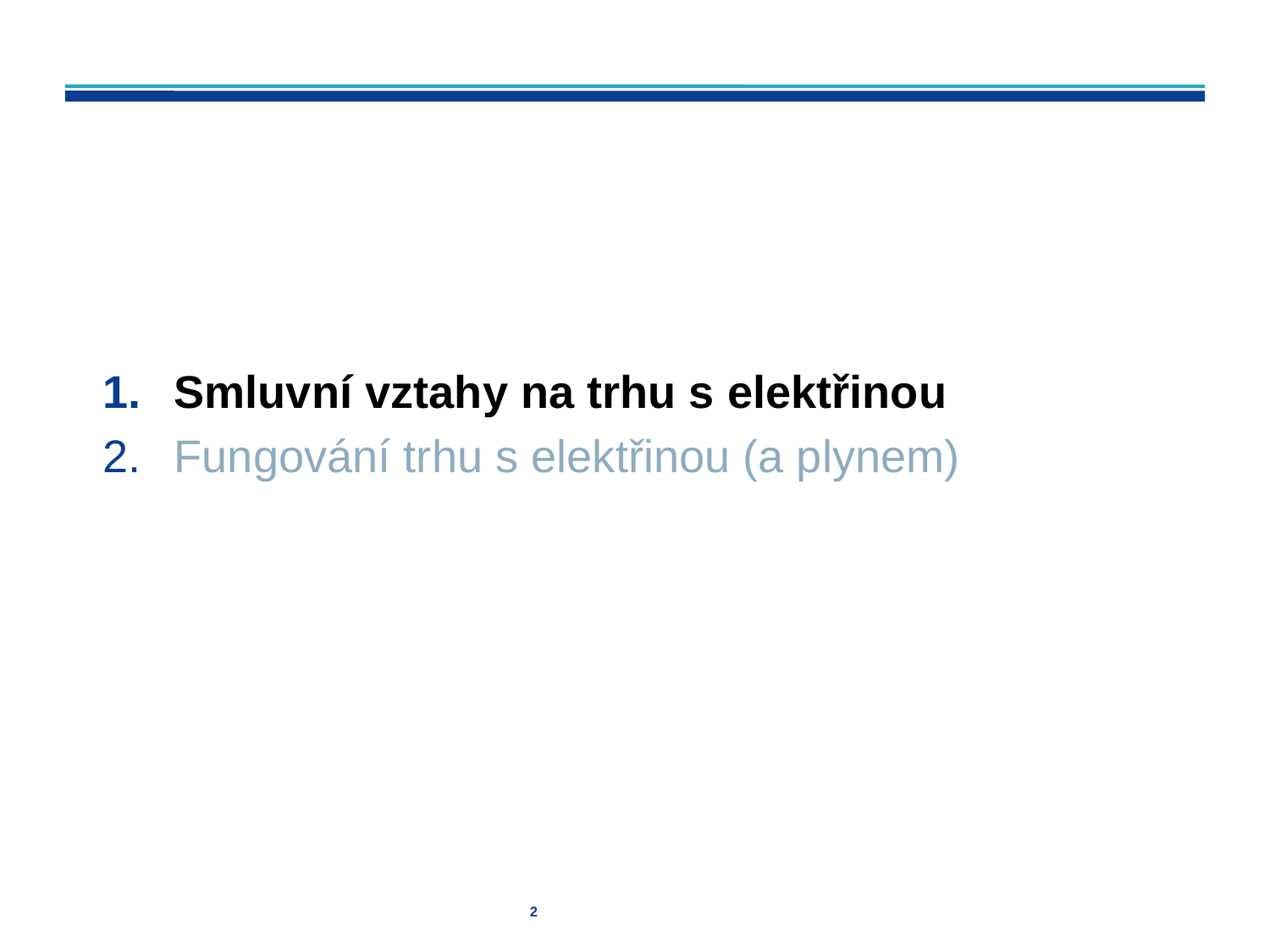

#
Smluvní vztahy na trhu s elektřinou
Fungování trhu s elektřinou (a plynem)